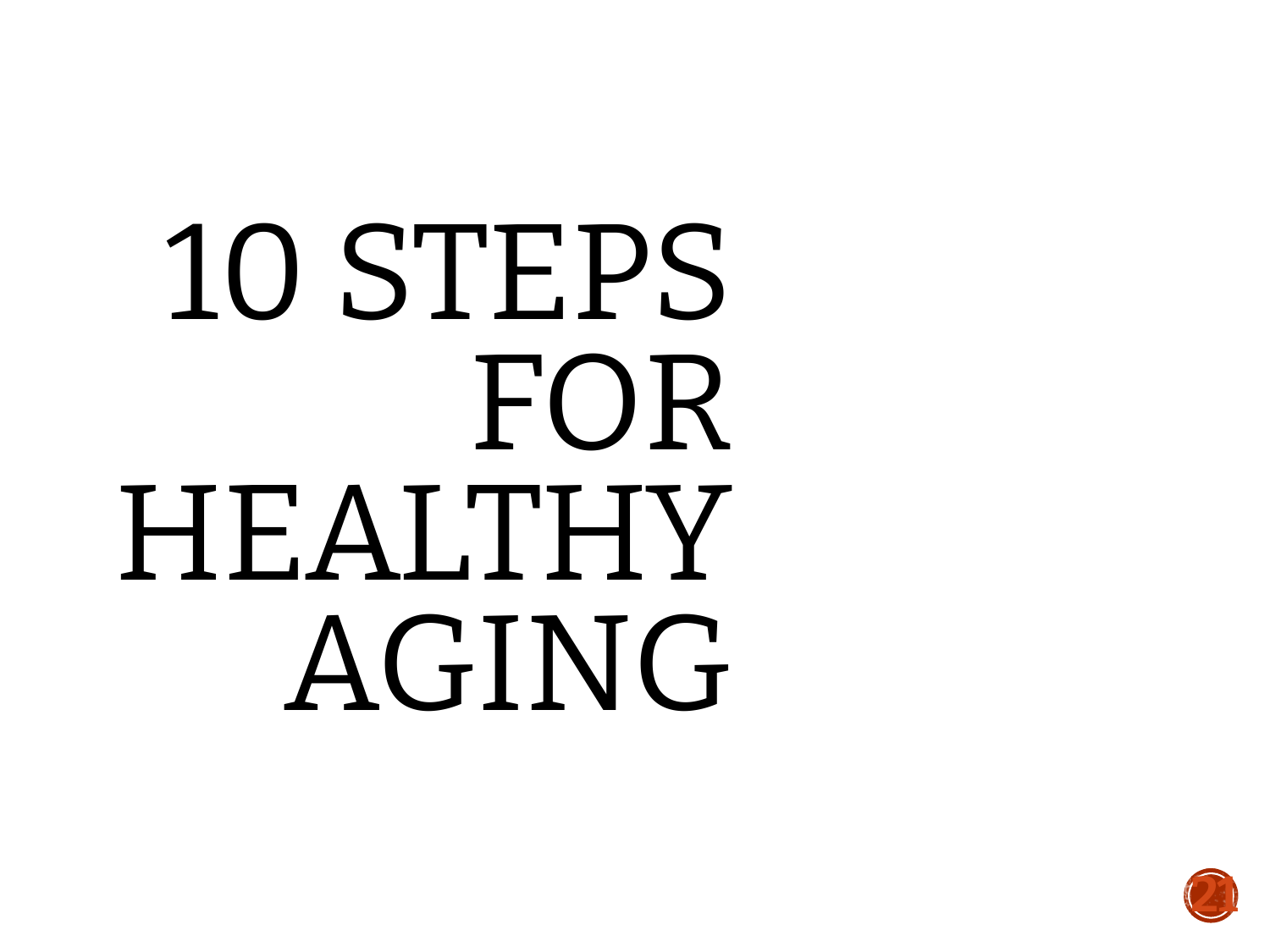

# 10 Steps for Healthy Aging
21